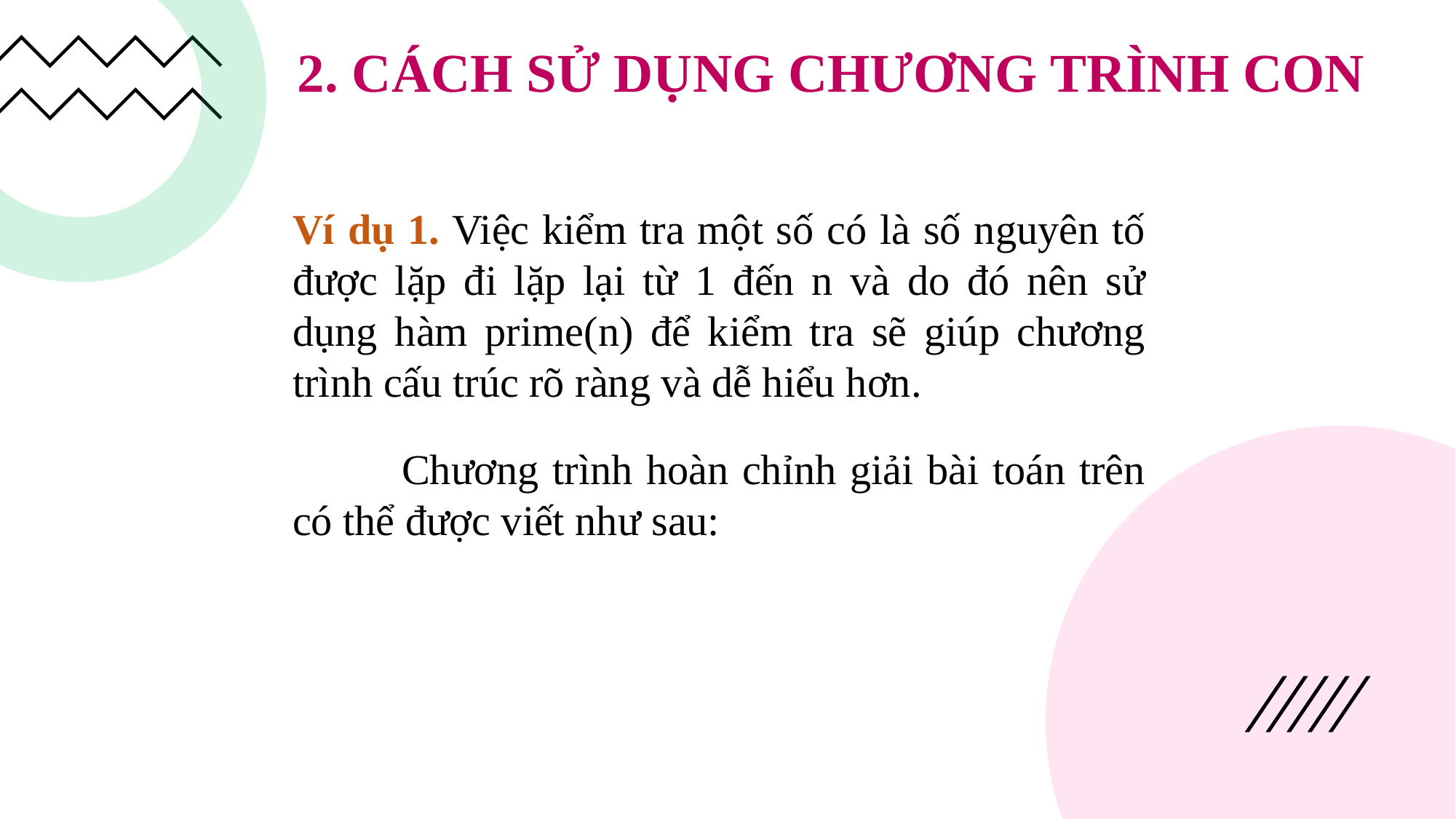

2. CÁCH SỬ DỤNG CHƯƠNG TRÌNH CON
Ví dụ 1. Việc kiểm tra một số có là số nguyên tố được lặp đi lặp lại từ 1 đến n và do đó nên sử dụng hàm prime(n) để kiểm tra sẽ giúp chương trình cấu trúc rõ ràng và dễ hiểu hơn.
	Chương trình hoàn chỉnh giải bài toán trên có thể được viết như sau: